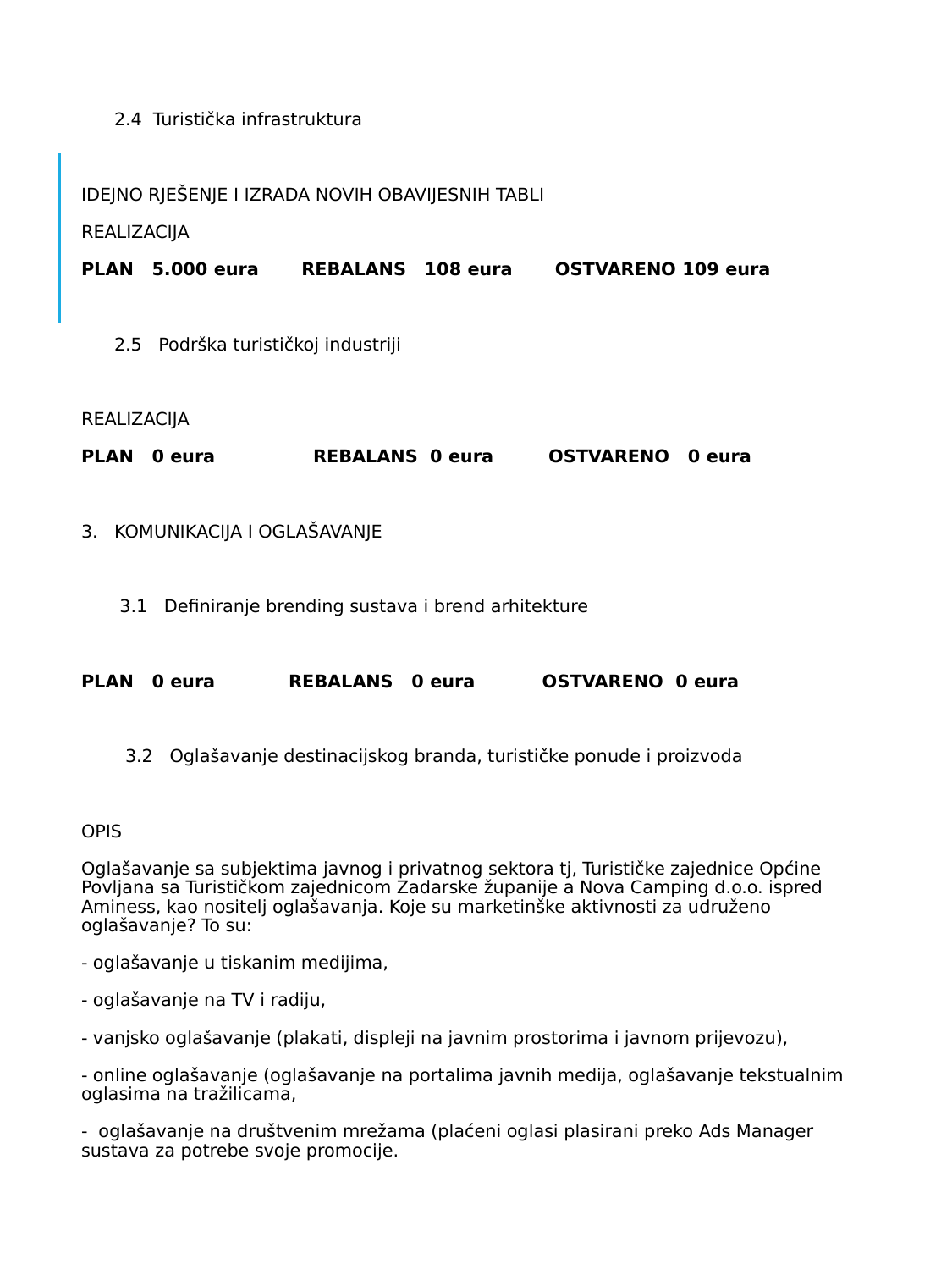

2.4  Turistička infrastruktura

IDEJNO RJEŠENJE I IZRADA NOVIH OBAVIJESNIH TABLI
REALIZACIJA
PLAN   5.000 eura       REBALANS   108 eura       OSTVARENO 109 eura

      2.5   Podrška turističkoj industriji

REALIZACIJA
PLAN   0 eura                REBALANS  0 eura         OSTVARENO   0 eura

3.   KOMUNIKACIJA I OGLAŠAVANJE

       3.1   Definiranje brending sustava i brend arhitekture

PLAN   0 eura            REBALANS   0 eura           OSTVARENO  0 eura

        3.2   Oglašavanje destinacijskog branda, turističke ponude i proizvoda

OPIS
Oglašavanje sa subjektima javnog i privatnog sektora tj, Turističke zajednice Općine Povljana sa Turističkom zajednicom Zadarske županije a Nova Camping d.o.o. ispred Aminess, kao nositelj oglašavanja. Koje su marketinške aktivnosti za udruženo oglašavanje? To su:
- oglašavanje u tiskanim medijima,
- oglašavanje na TV i radiju,
- vanjsko oglašavanje (plakati, displeji na javnim prostorima i javnom prijevozu),
- online oglašavanje (oglašavanje na portalima javnih medija, oglašavanje tekstualnim     oglasima na tražilicama,
-  oglašavanje na društvenim mrežama (plaćeni oglasi plasirani preko Ads Manager sustava za potrebe svoje promocije.